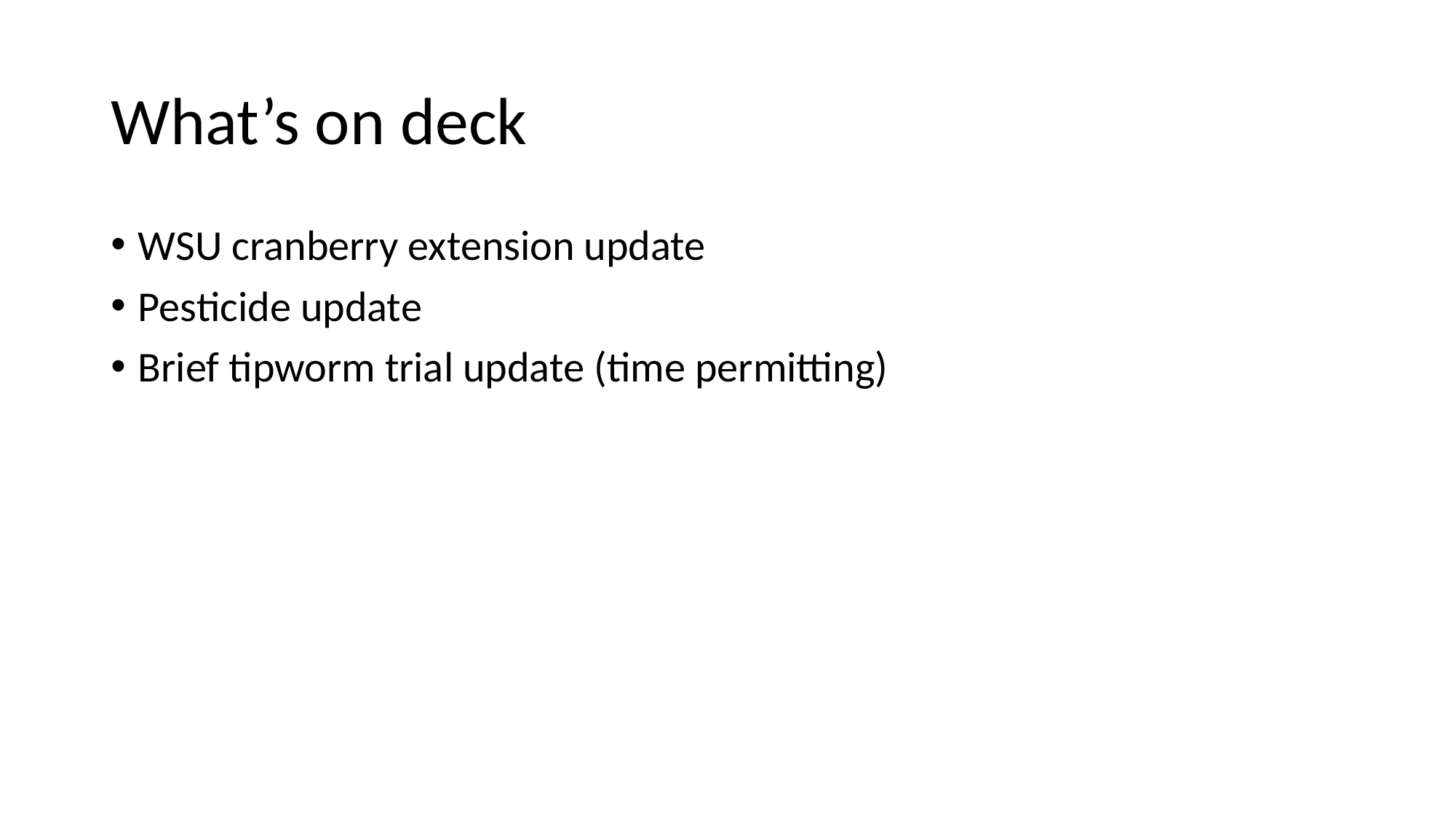

# What’s on deck
WSU cranberry extension update
Pesticide update
Brief tipworm trial update (time permitting)